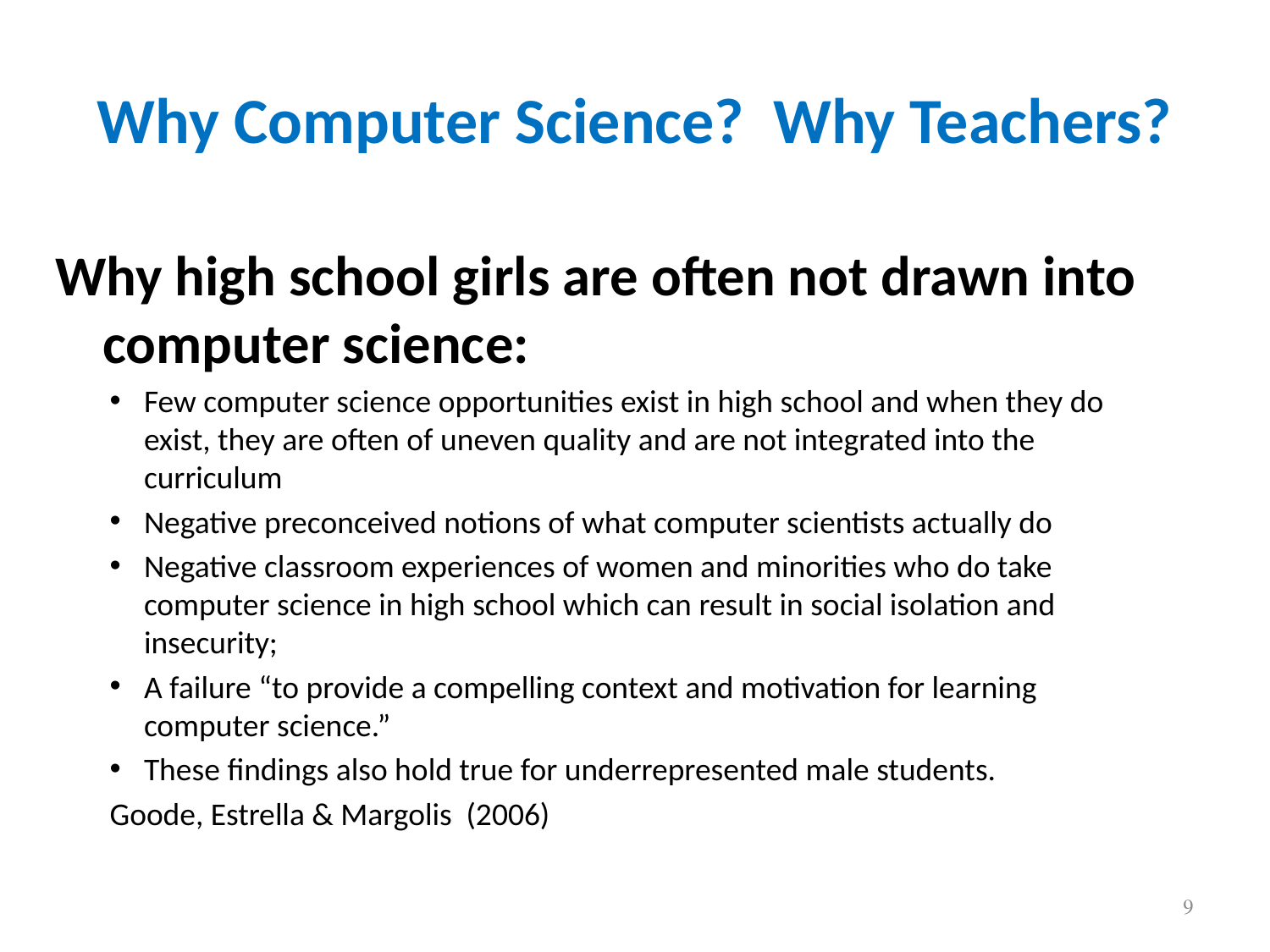

# Why Computer Science?  Why Teachers?
Why high school girls are often not drawn into computer science:
Few computer science opportunities exist in high school and when they do exist, they are often of uneven quality and are not integrated into the curriculum
Negative preconceived notions of what computer scientists actually do
Negative classroom experiences of women and minorities who do take computer science in high school which can result in social isolation and insecurity;
A failure “to provide a compelling context and motivation for learning computer science.”
These findings also hold true for underrepresented male students.
Goode, Estrella & Margolis  (2006)

9